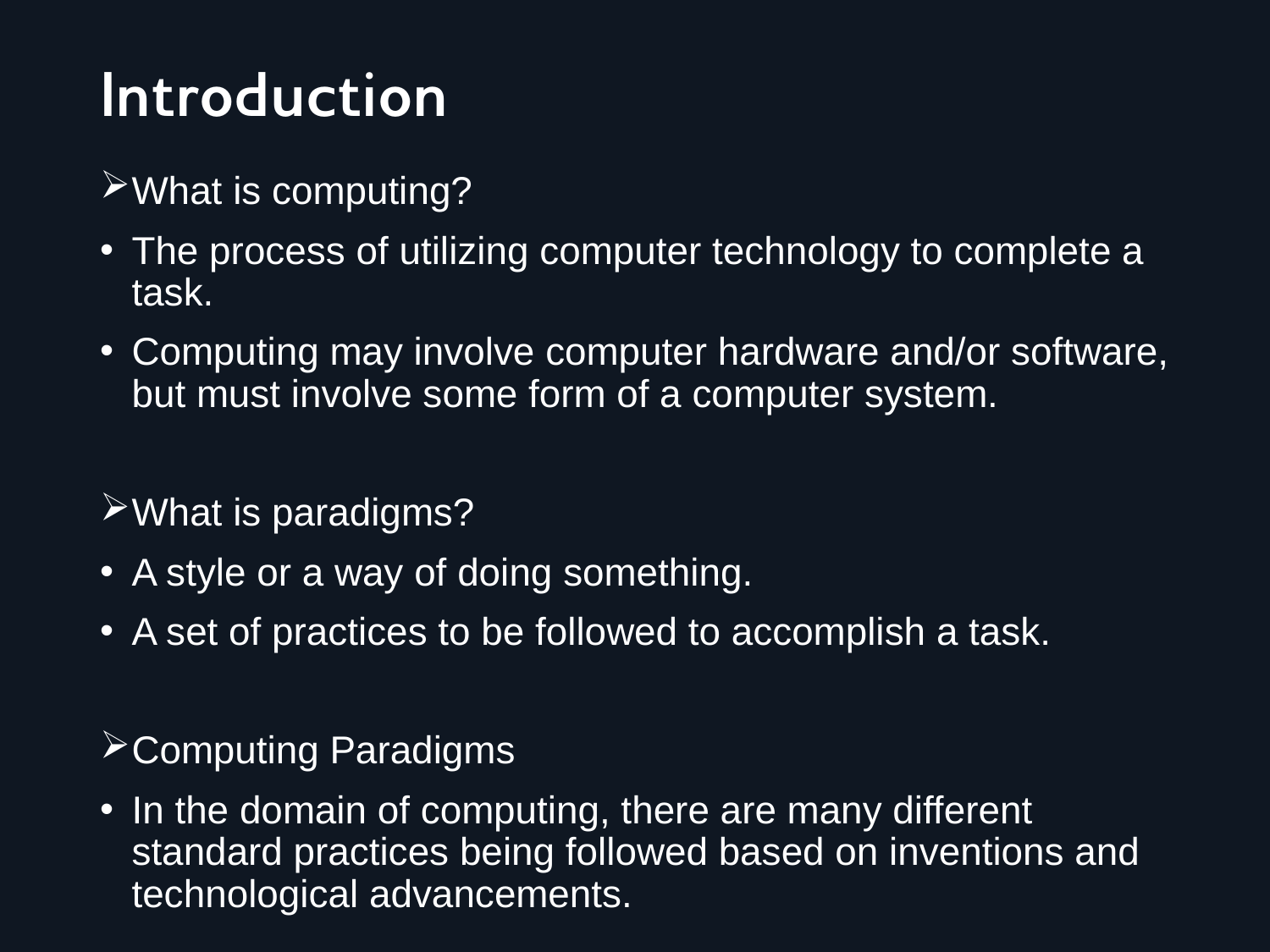

# Introduction
What is computing?
The process of utilizing computer technology to complete a task.
Computing may involve computer hardware and/or software, but must involve some form of a computer system.

What is paradigms?
A style or a way of doing something.
A set of practices to be followed to accomplish a task.

Computing Paradigms
In the domain of computing, there are many different standard practices being followed based on inventions and technological advancements.